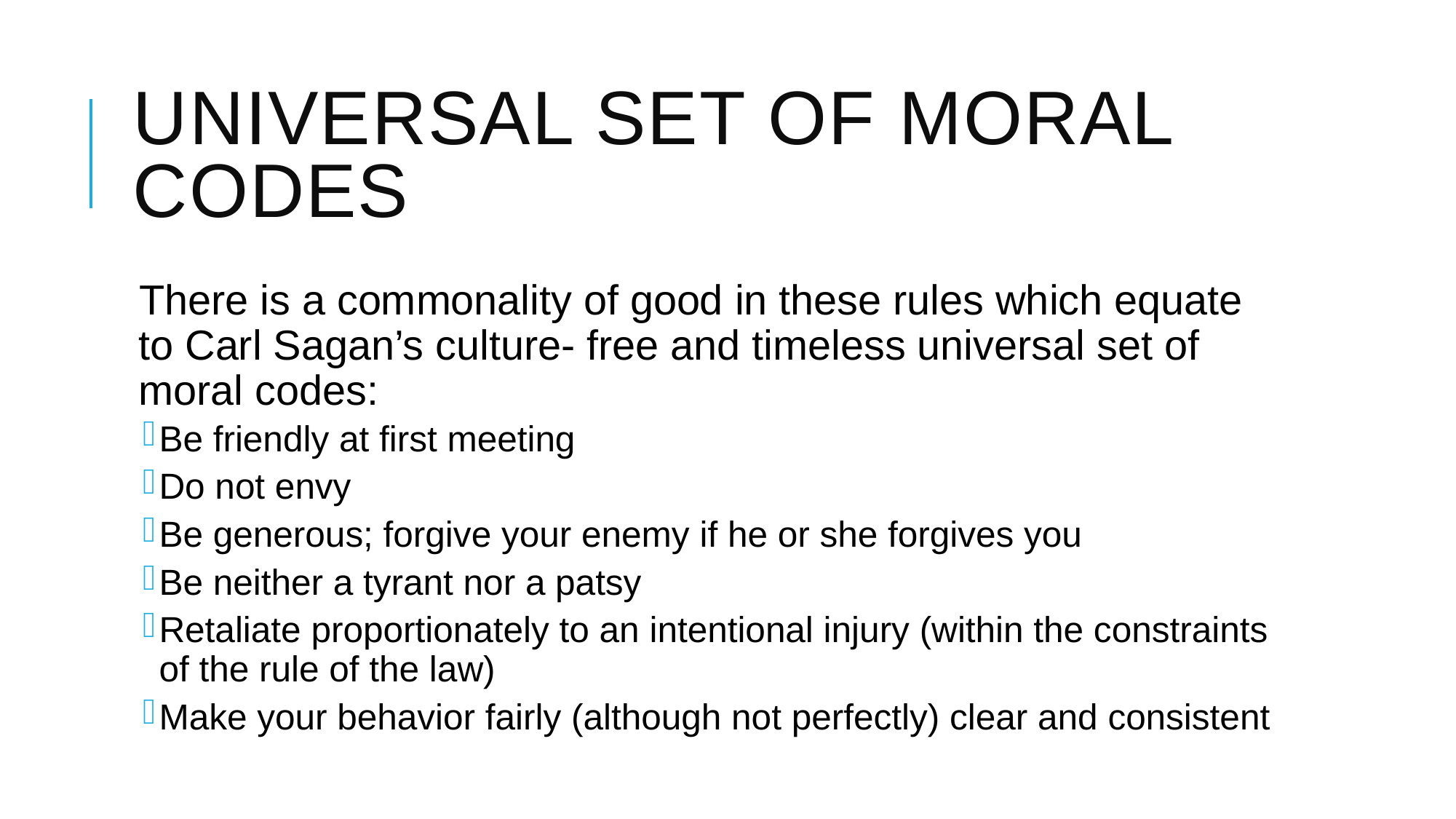

# Universal set of moral codes
There is a commonality of good in these rules which equate to Carl Sagan’s culture- free and timeless universal set of moral codes:
Be friendly at first meeting
Do not envy
Be generous; forgive your enemy if he or she forgives you
Be neither a tyrant nor a patsy
Retaliate proportionately to an intentional injury (within the constraints of the rule of the law)
Make your behavior fairly (although not perfectly) clear and consistent